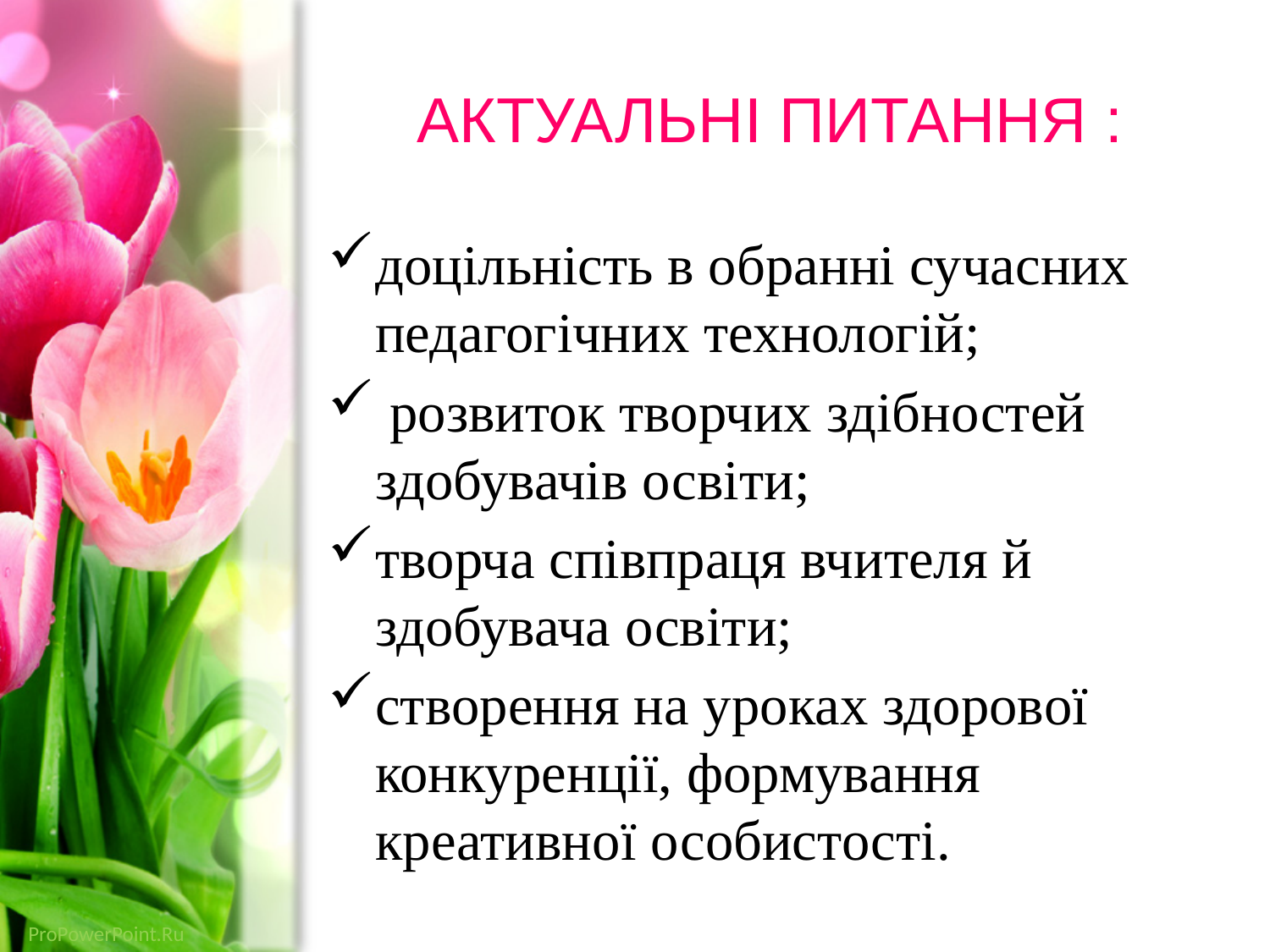

# АКТУАЛЬНІ ПИТАННЯ :
доцільність в обранні сучасних педагогічних технологій;
 розвиток творчих здібностей здобувачів освіти;
творча співпраця вчителя й здобувача освіти;
створення на уроках здорової конкуренції, формування креативної особистості.